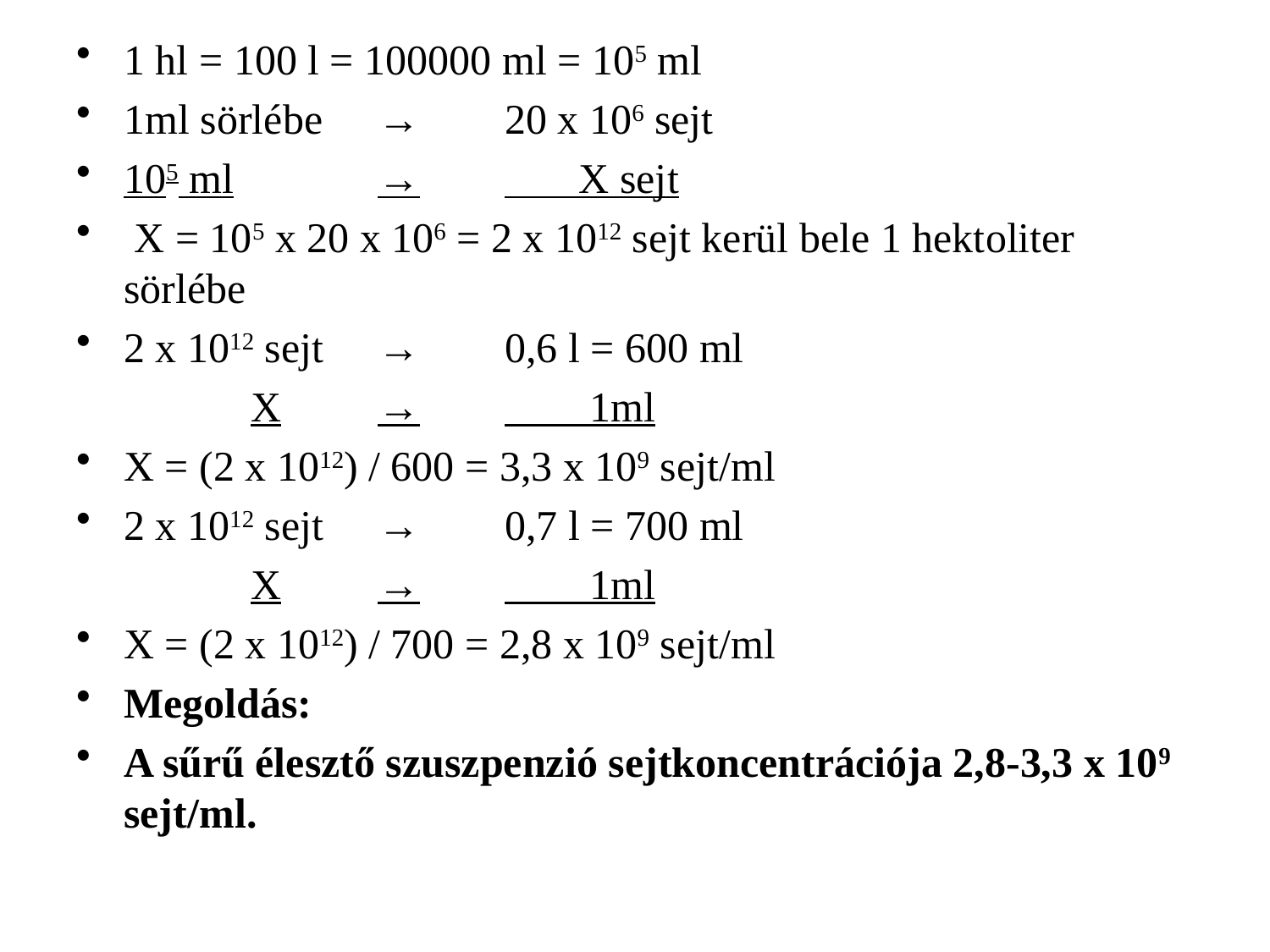

1 hl = 100 l = 100000 ml = 105 ml
1ml sörlébe 	→	20 x 106 sejt
105 ml		→	       x sejt
 X = 105 x 20 x 106 = 2 x 1012 sejt kerül bele 1 hektoliter sörlébe
2 x 1012 sejt	→	0,6 l = 600 ml
		x	→	        1ml
X = (2 x 1012) / 600 = 3,3 x 109 sejt/ml
2 x 1012 sejt	→	0,7 l = 700 ml
		x	→	        1ml
X = (2 x 1012) / 700 = 2,8 x 109 sejt/ml
Megoldás:
A sűrű élesztő szuszpenzió sejtkoncentrációja 2,8-3,3 x 109 sejt/ml.